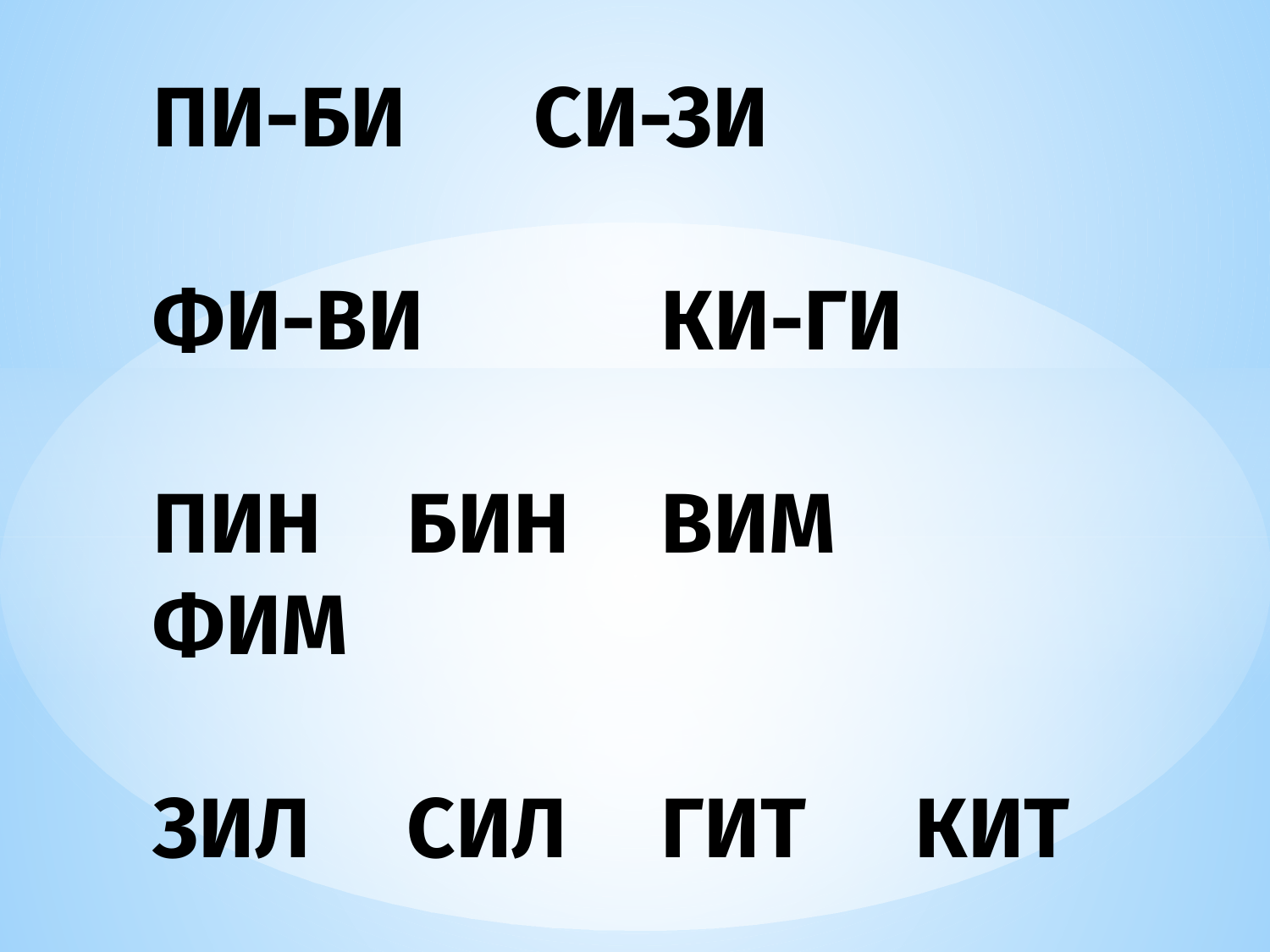

# ПИ-БИ		СИ-ЗИ ФИ-ВИ		КИ-ГИ ПИН	БИН	ВИМ	ФИМ ЗИЛ	СИЛ	ГИТ	КИТ